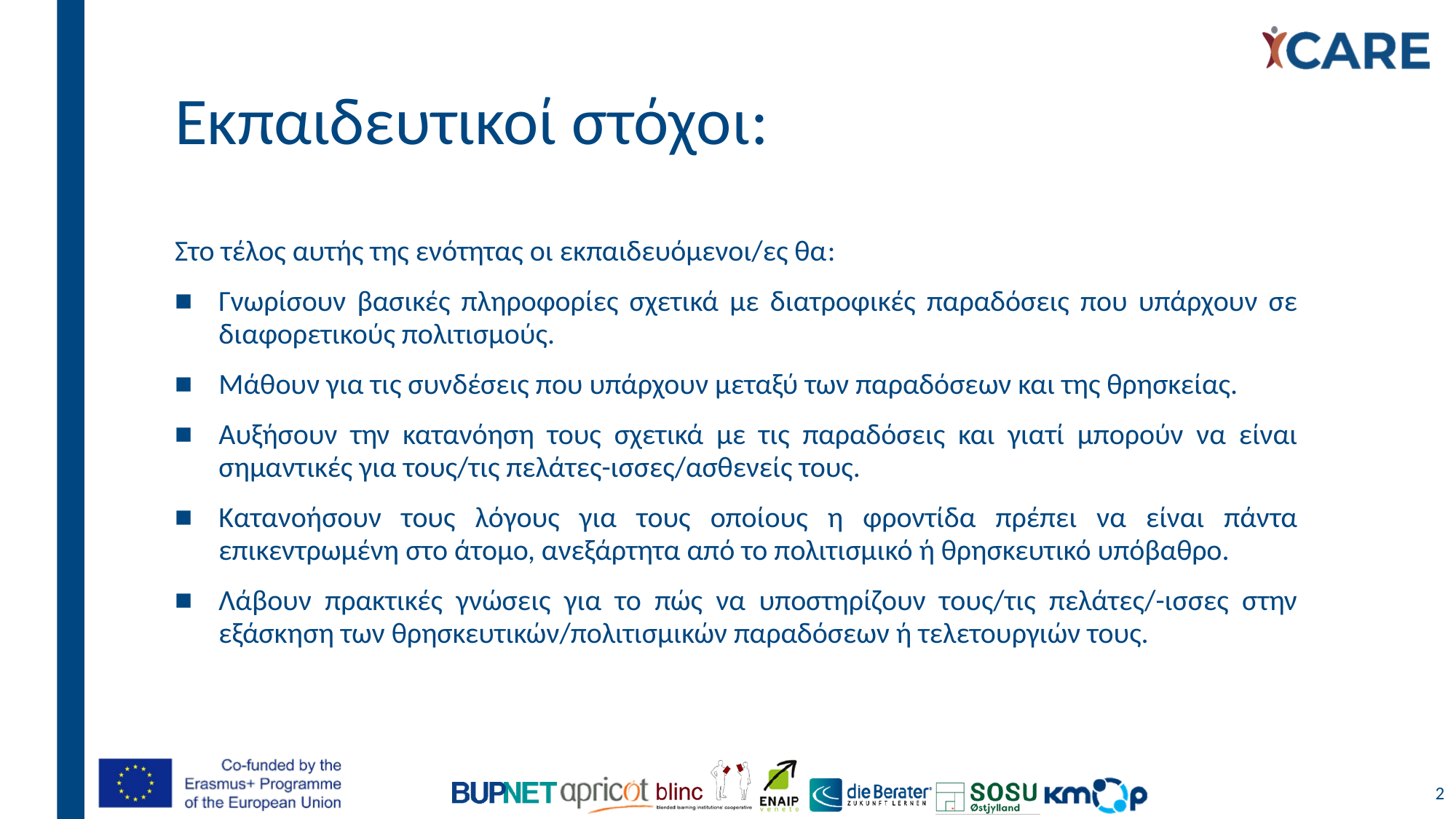

# Εκπαιδευτικοί στόχοι:
Στο τέλος αυτής της ενότητας οι εκπαιδευόμενοι/ες θα:
Γνωρίσουν βασικές πληροφορίες σχετικά με διατροφικές παραδόσεις που υπάρχουν σε διαφορετικούς πολιτισμούς.
Μάθουν για τις συνδέσεις που υπάρχουν μεταξύ των παραδόσεων και της θρησκείας.
Αυξήσουν την κατανόηση τους σχετικά με τις παραδόσεις και γιατί μπορούν να είναι σημαντικές για τους/τις πελάτες-ισσες/ασθενείς τους.
Κατανοήσουν τους λόγους για τους οποίους η φροντίδα πρέπει να είναι πάντα επικεντρωμένη στο άτομο, ανεξάρτητα από το πολιτισμικό ή θρησκευτικό υπόβαθρο.
Λάβουν πρακτικές γνώσεις για το πώς να υποστηρίζουν τους/τις πελάτες/-ισσες στην εξάσκηση των θρησκευτικών/πολιτισμικών παραδόσεων ή τελετουργιών τους.
2